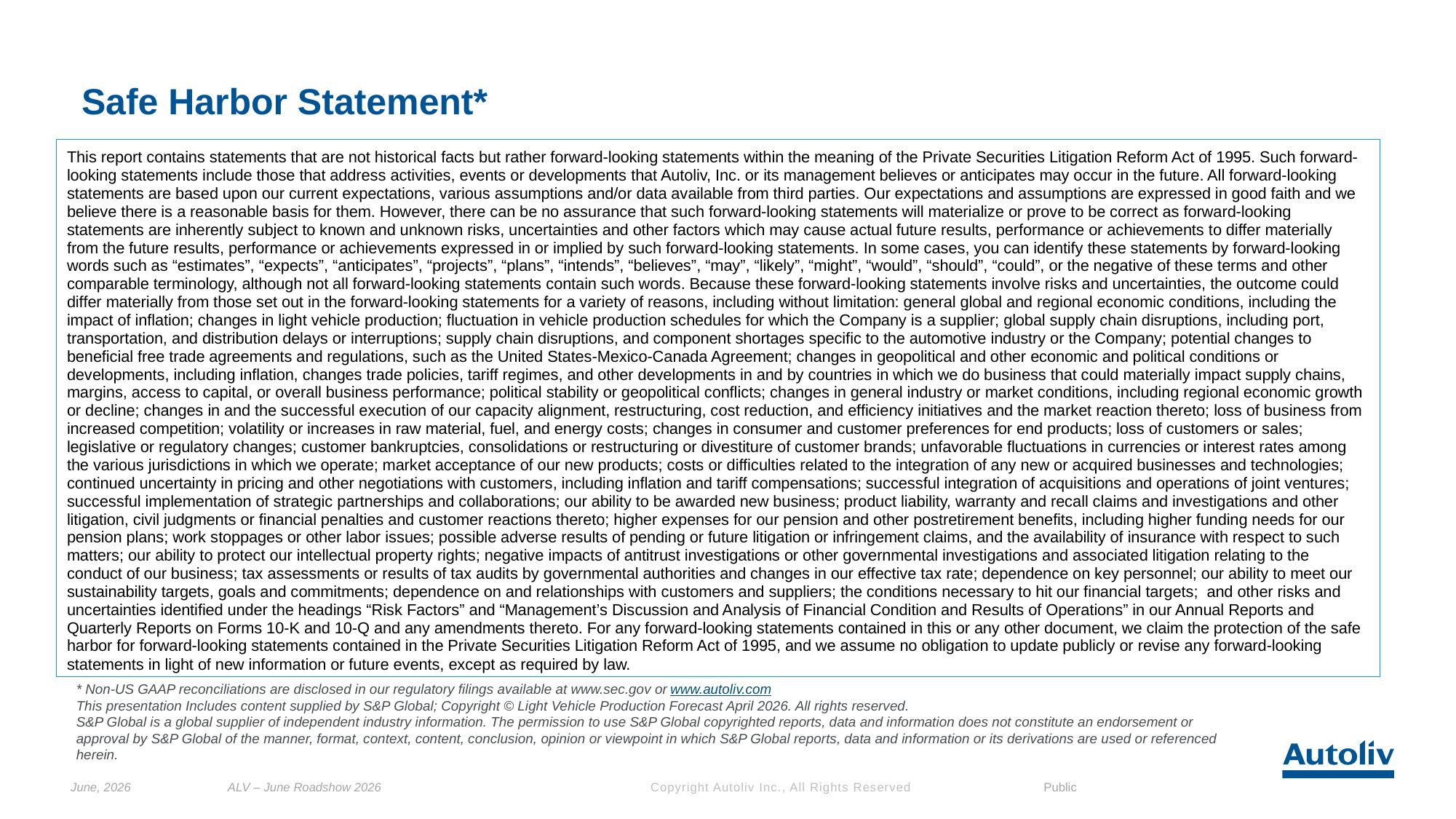

# Safe Harbor Statement*
This report contains statements that are not historical facts but rather forward-looking statements within the meaning of the Private Securities Litigation Reform Act of 1995. Such forward-looking statements include those that address activities, events or developments that Autoliv, Inc. or its management believes or anticipates may occur in the future. All forward-looking statements are based upon our current expectations, various assumptions and/or data available from third parties. Our expectations and assumptions are expressed in good faith and we believe there is a reasonable basis for them. However, there can be no assurance that such forward-looking statements will materialize or prove to be correct as forward-looking statements are inherently subject to known and unknown risks, uncertainties and other factors which may cause actual future results, performance or achievements to differ materially from the future results, performance or achievements expressed in or implied by such forward-looking statements. In some cases, you can identify these statements by forward-looking words such as “estimates”, “expects”, “anticipates”, “projects”, “plans”, “intends”, “believes”, “may”, “likely”, “might”, “would”, “should”, “could”, or the negative of these terms and other comparable terminology, although not all forward-looking statements contain such words. Because these forward-looking statements involve risks and uncertainties, the outcome could differ materially from those set out in the forward-looking statements for a variety of reasons, including without limitation: general global and regional economic conditions, including the impact of inflation; changes in light vehicle production; fluctuation in vehicle production schedules for which the Company is a supplier; global supply chain disruptions, including port, transportation, and distribution delays or interruptions; supply chain disruptions, and component shortages specific to the automotive industry or the Company; potential changes to beneficial free trade agreements and regulations, such as the United States-Mexico-Canada Agreement; changes in geopolitical and other economic and political conditions or developments, including inflation, changes trade policies, tariff regimes, and other developments in and by countries in which we do business that could materially impact supply chains, margins, access to capital, or overall business performance; political stability or geopolitical conflicts; changes in general industry or market conditions, including regional economic growth or decline; changes in and the successful execution of our capacity alignment, restructuring, cost reduction, and efficiency initiatives and the market reaction thereto; loss of business from increased competition; volatility or increases in raw material, fuel, and energy costs; changes in consumer and customer preferences for end products; loss of customers or sales; legislative or regulatory changes; customer bankruptcies, consolidations or restructuring or divestiture of customer brands; unfavorable fluctuations in currencies or interest rates among the various jurisdictions in which we operate; market acceptance of our new products; costs or difficulties related to the integration of any new or acquired businesses and technologies; continued uncertainty in pricing and other negotiations with customers, including inflation and tariff compensations; successful integration of acquisitions and operations of joint ventures; successful implementation of strategic partnerships and collaborations; our ability to be awarded new business; product liability, warranty and recall claims and investigations and other litigation, civil judgments or financial penalties and customer reactions thereto; higher expenses for our pension and other postretirement benefits, including higher funding needs for our pension plans; work stoppages or other labor issues; possible adverse results of pending or future litigation or infringement claims, and the availability of insurance with respect to such matters; our ability to protect our intellectual property rights; negative impacts of antitrust investigations or other governmental investigations and associated litigation relating to the conduct of our business; tax assessments or results of tax audits by governmental authorities and changes in our effective tax rate; dependence on key personnel; our ability to meet our sustainability targets, goals and commitments; dependence on and relationships with customers and suppliers; the conditions necessary to hit our financial targets;  and other risks and uncertainties identified under the headings “Risk Factors” and “Management’s Discussion and Analysis of Financial Condition and Results of Operations” in our Annual Reports and Quarterly Reports on Forms 10-K and 10-Q and any amendments thereto. For any forward-looking statements contained in this or any other document, we claim the protection of the safe harbor for forward-looking statements contained in the Private Securities Litigation Reform Act of 1995, and we assume no obligation to update publicly or revise any forward-looking statements in light of new information or future events, except as required by law.
* Non-US GAAP reconciliations are disclosed in our regulatory filings available at www.sec.gov or www.autoliv.com
This presentation Includes content supplied by S&P Global; Copyright © Light Vehicle Production Forecast April 2026. All rights reserved.
S&P Global is a global supplier of independent industry information. The permission to use S&P Global copyrighted reports, data and information does not constitute an endorsement or approval by S&P Global of the manner, format, context, content, conclusion, opinion or viewpoint in which S&P Global reports, data and information or its derivations are used or referenced herein.
June, 2026
ALV – June Roadshow 2026